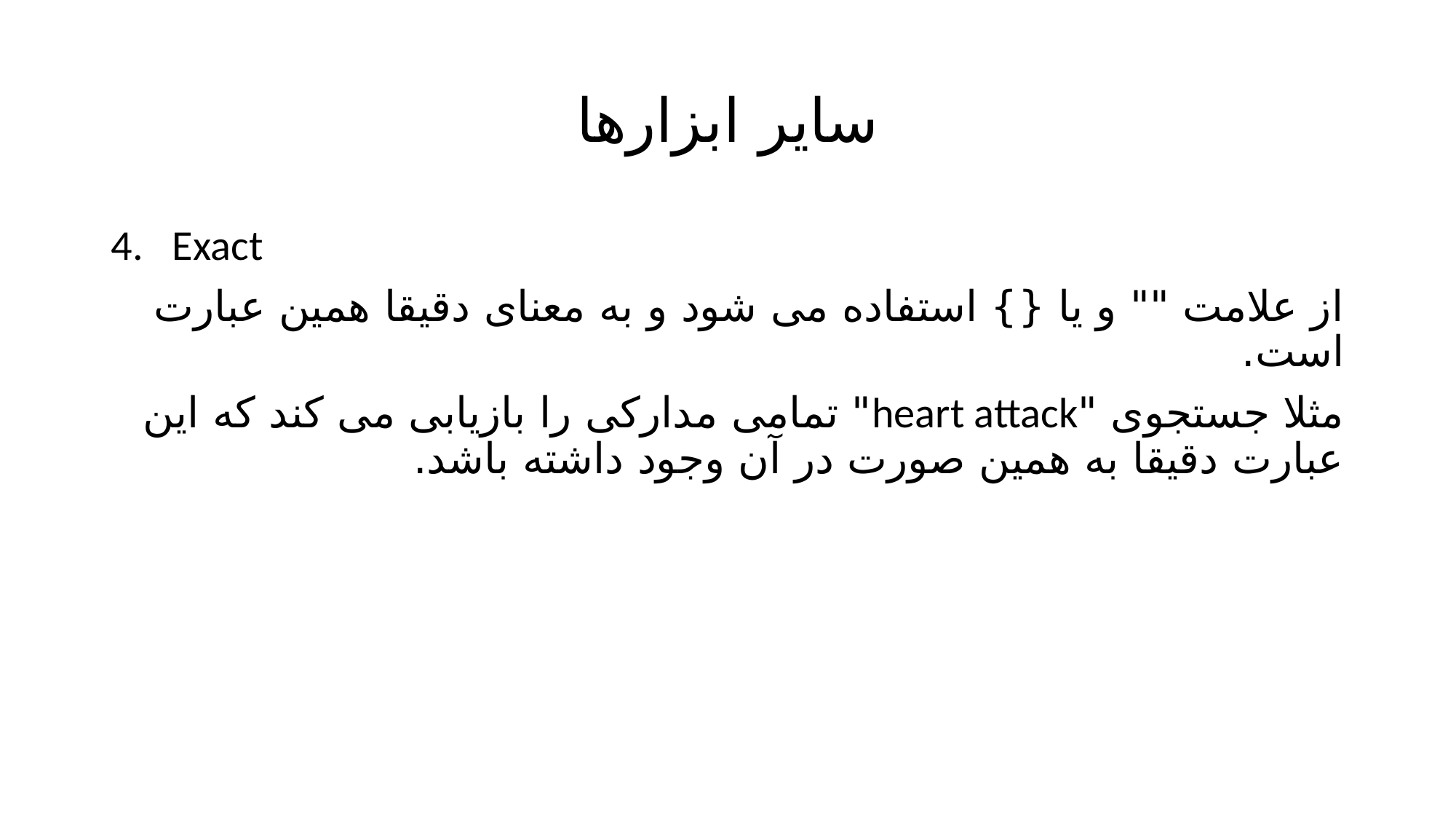

# سایر ابزارها
Exact
از علامت "" و یا {} استفاده می شود و به معنای دقیقا همین عبارت است.
مثلا جستجوی "heart attack" تمامی مدارکی را بازیابی می کند که این عبارت دقیقا به همین صورت در آن وجود داشته باشد.